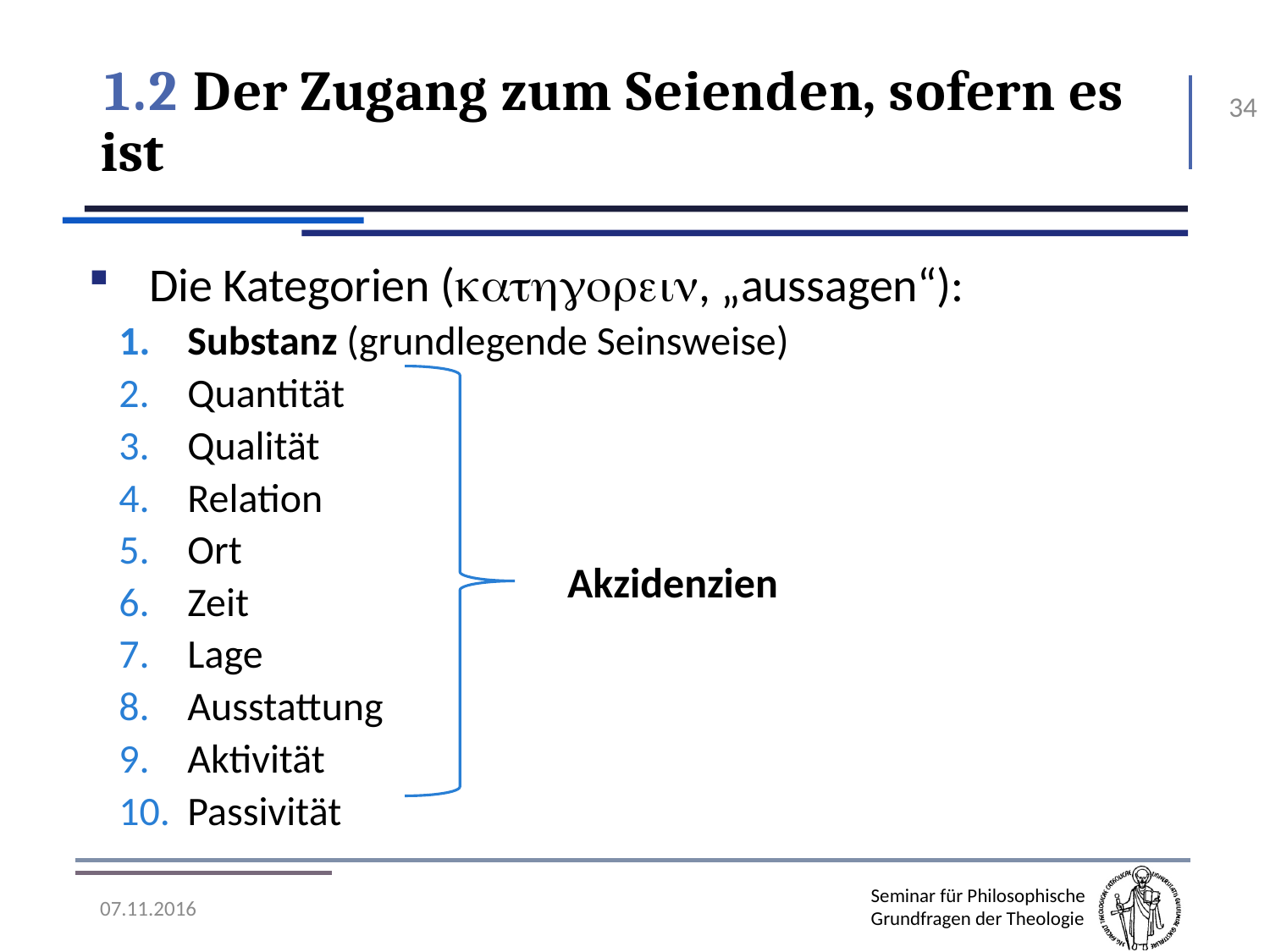

# 1.2 Der Zugang zum Seienden, sofern es ist
34
Die Kategorien (κατηγορειν, „aussagen“):
Substanz (grundlegende Seinsweise)
Quantität
Qualität
Relation
Ort
Zeit
Lage
Ausstattung
Aktivität
Passivität

Akzidenzien
07.11.2016